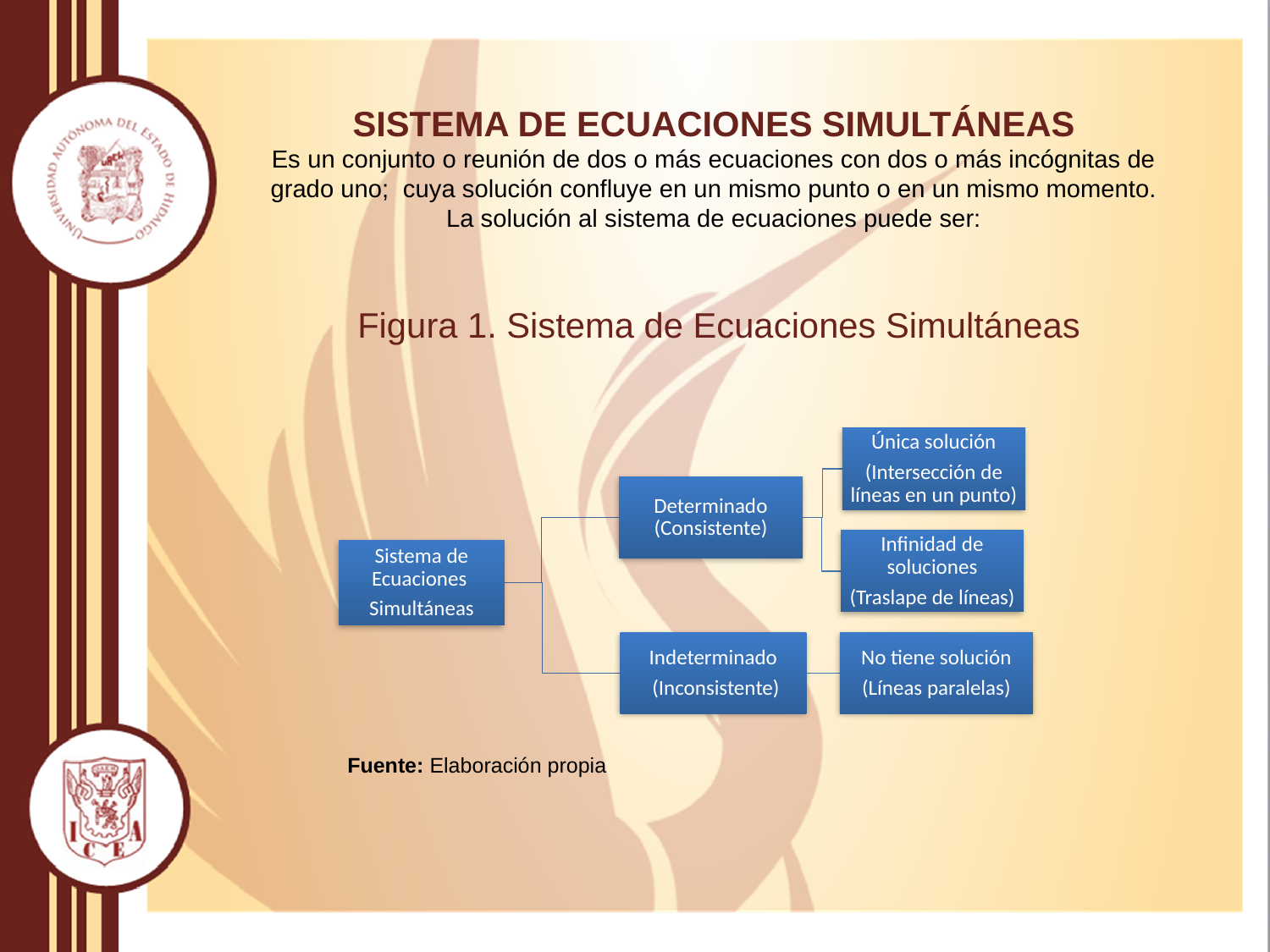

# SISTEMA DE ECUACIONES SIMULTÁNEAS Es un conjunto o reunión de dos o más ecuaciones con dos o más incógnitas de grado uno;  cuya solución confluye en un mismo punto o en un mismo momento. La solución al sistema de ecuaciones puede ser:
Figura 1. Sistema de Ecuaciones Simultáneas

Sistema de Ecuaciones
Simultáneas
Determinado (Consistente)
Única solución
(Intersección de líneas en un punto)
Infinidad de soluciones
(Traslape de líneas)
Indeterminado
 (Inconsistente)
No tiene solución
(Líneas paralelas)
Fuente: Elaboración propia